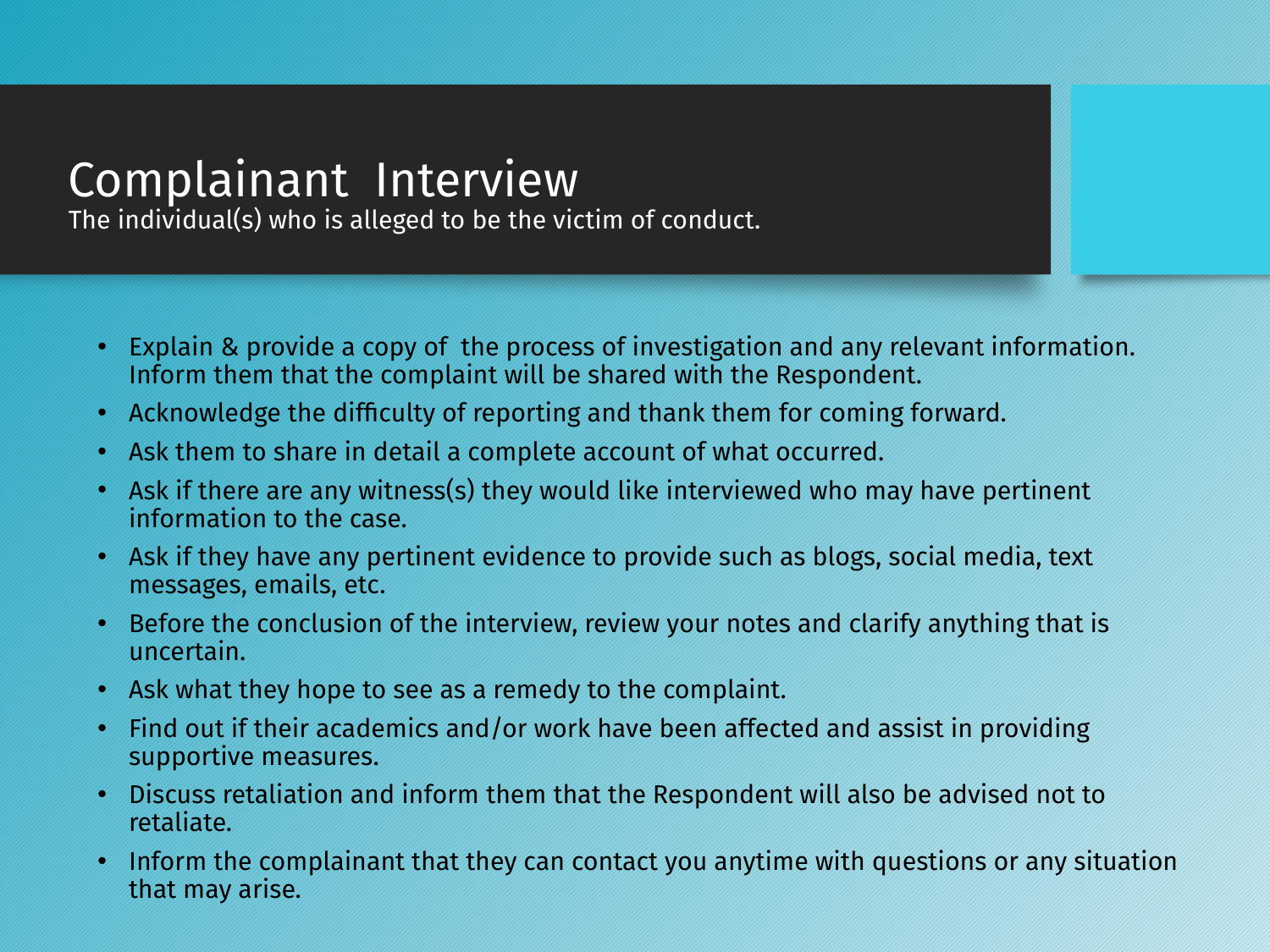

# Complainant  Interview The individual(s) who is alleged to be the victim of conduct.

Explain & provide a copy of  the process of investigation and any relevant information. Inform them that the complaint will be shared with the Respondent.
Acknowledge the difficulty of reporting and thank them for coming forward.
Ask them to share in detail a complete account of what occurred.
Ask if there are any witness(s) they would like interviewed who may have pertinent information to the case.
Ask if they have any pertinent evidence to provide such as blogs, social media, text messages, emails, etc.
Before the conclusion of the interview, review your notes and clarify anything that is uncertain.
Ask what they hope to see as a remedy to the complaint.
Find out if their academics and/or work have been affected and assist in providing supportive measures.
Discuss retaliation and inform them that the Respondent will also be advised not to retaliate.
Inform the complainant that they can contact you anytime with questions or any situation that may arise.